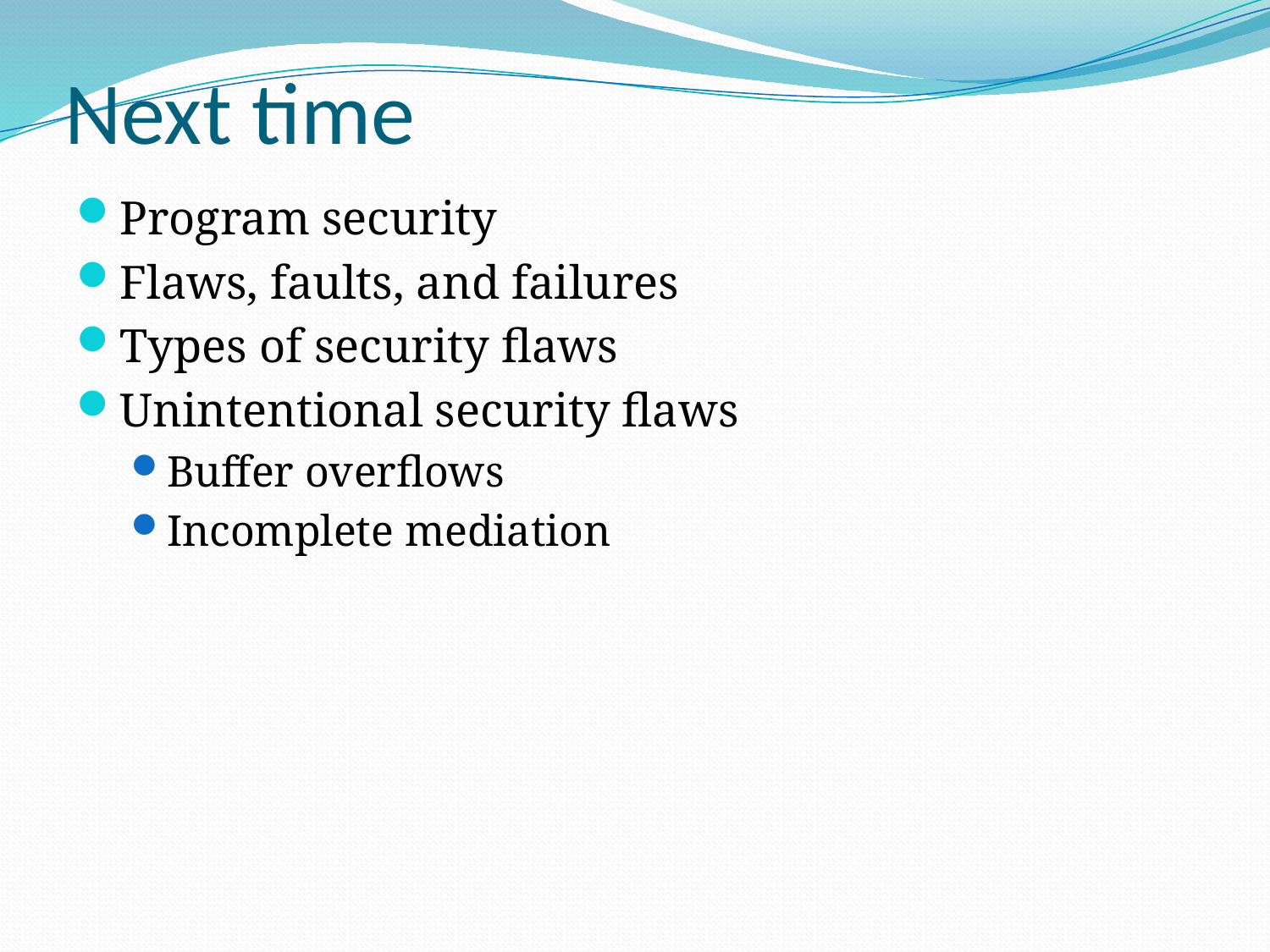

Next time
Program security
Flaws, faults, and failures
Types of security flaws
Unintentional security flaws
Buffer overflows
Incomplete mediation